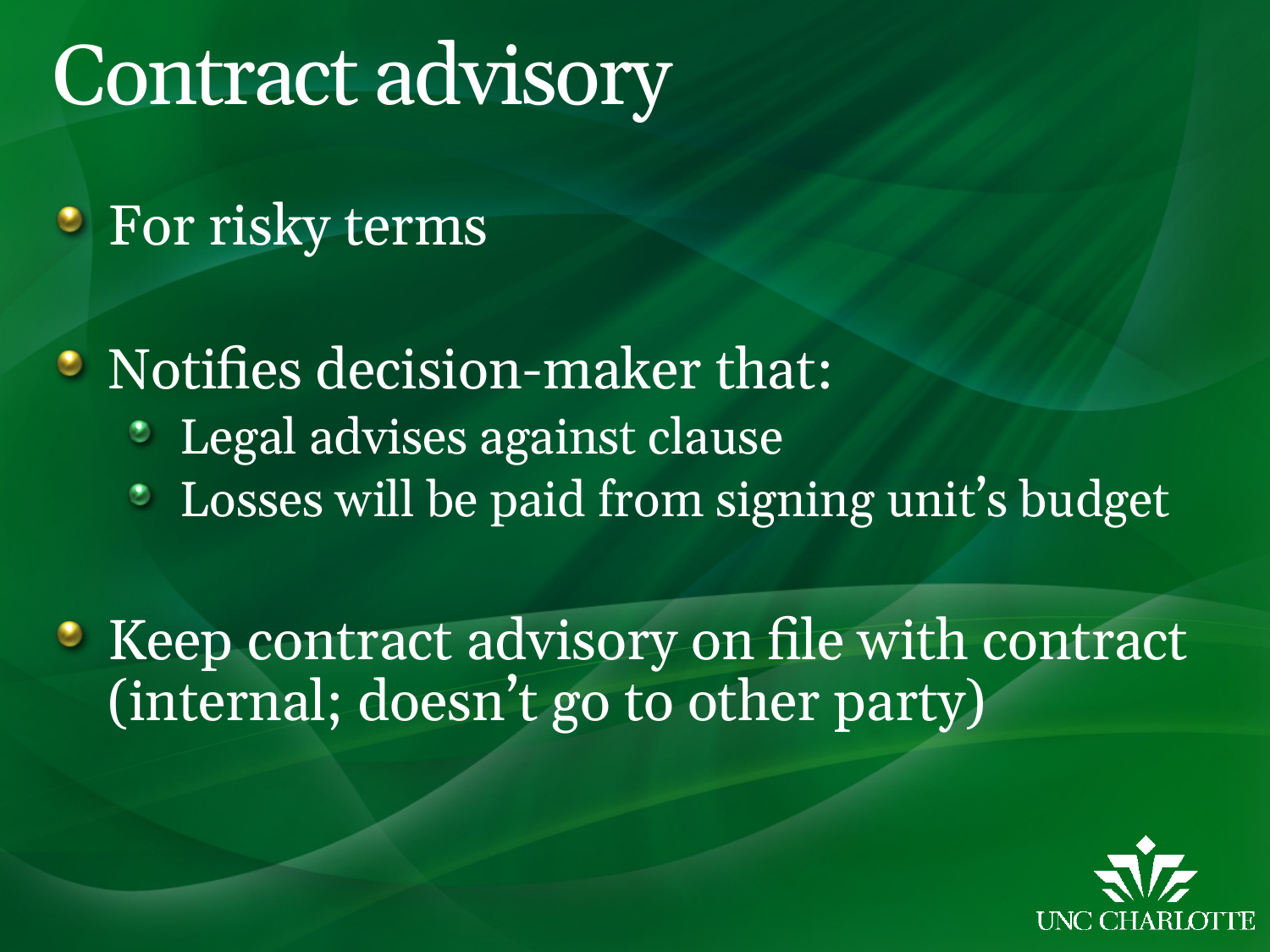

# Contract advisory
For risky terms

Notifies decision-maker that:
Legal advises against clause
Losses will be paid from signing unit’s budget

Keep contract advisory on file with contract (internal; doesn’t go to other party)